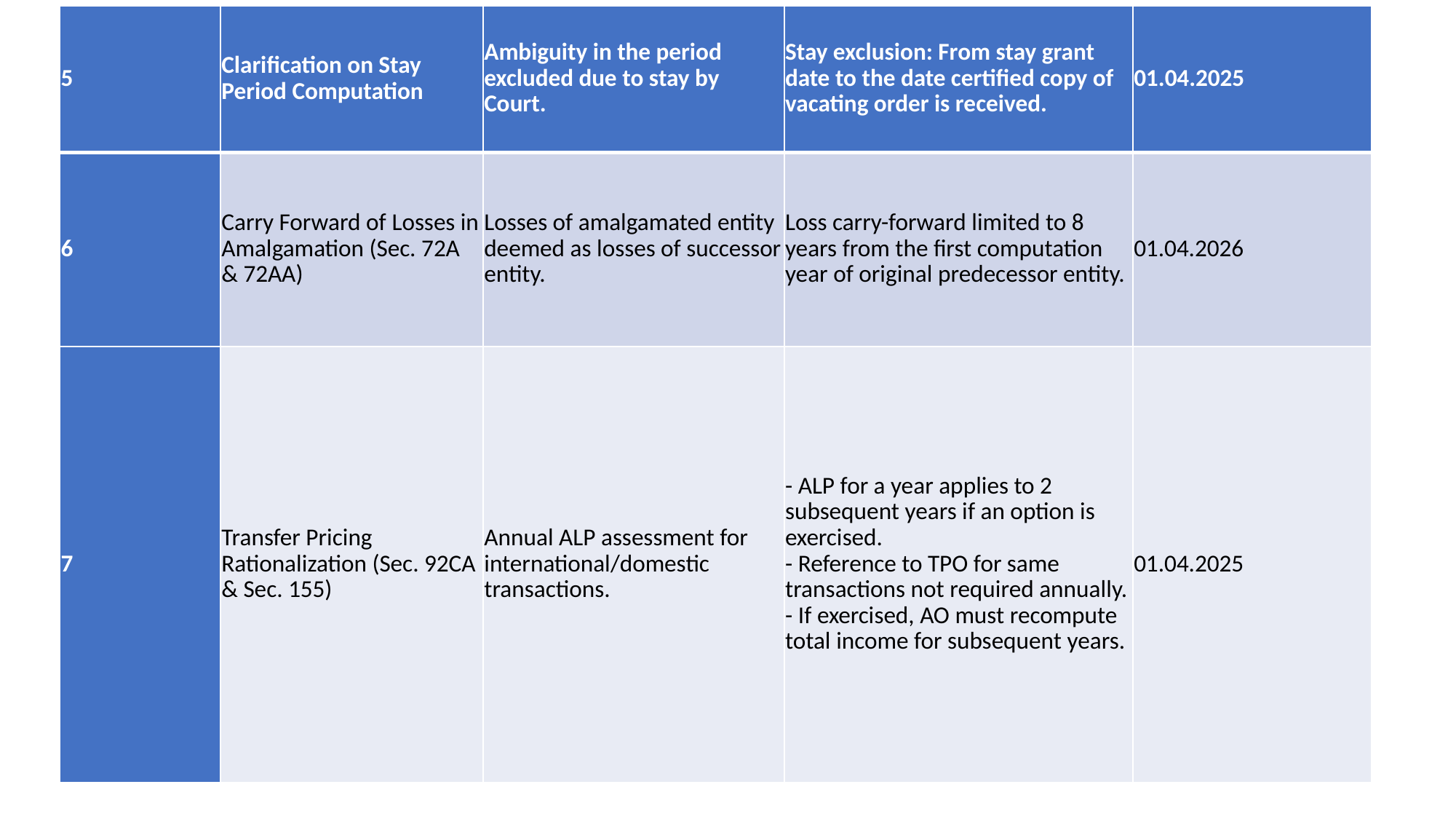

| 5 | Clarification on Stay Period Computation | Ambiguity in the period excluded due to stay by Court. | Stay exclusion: From stay grant date to the date certified copy of vacating order is received. | 01.04.2025 |
| --- | --- | --- | --- | --- |
| 6 | Carry Forward of Losses in Amalgamation (Sec. 72A & 72AA) | Losses of amalgamated entity deemed as losses of successor entity. | Loss carry-forward limited to 8 years from the first computation year of original predecessor entity. | 01.04.2026 |
| 7 | Transfer Pricing Rationalization (Sec. 92CA & Sec. 155) | Annual ALP assessment for international/domestic transactions. | - ALP for a year applies to 2 subsequent years if an option is exercised. - Reference to TPO for same transactions not required annually. - If exercised, AO must recompute total income for subsequent years. | 01.04.2025 |